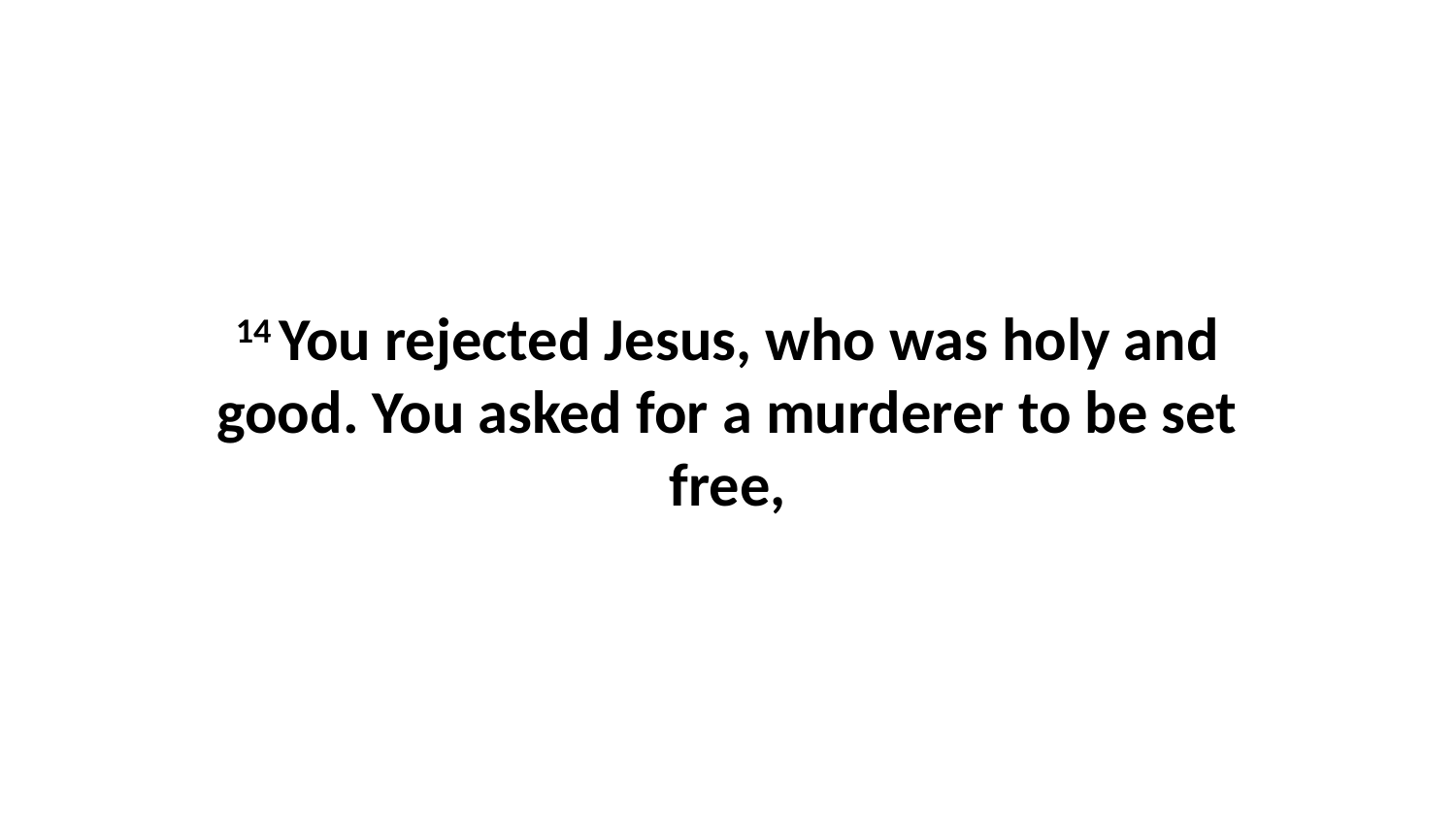

14 You rejected Jesus, who was holy and good. You asked for a murderer to be set free,